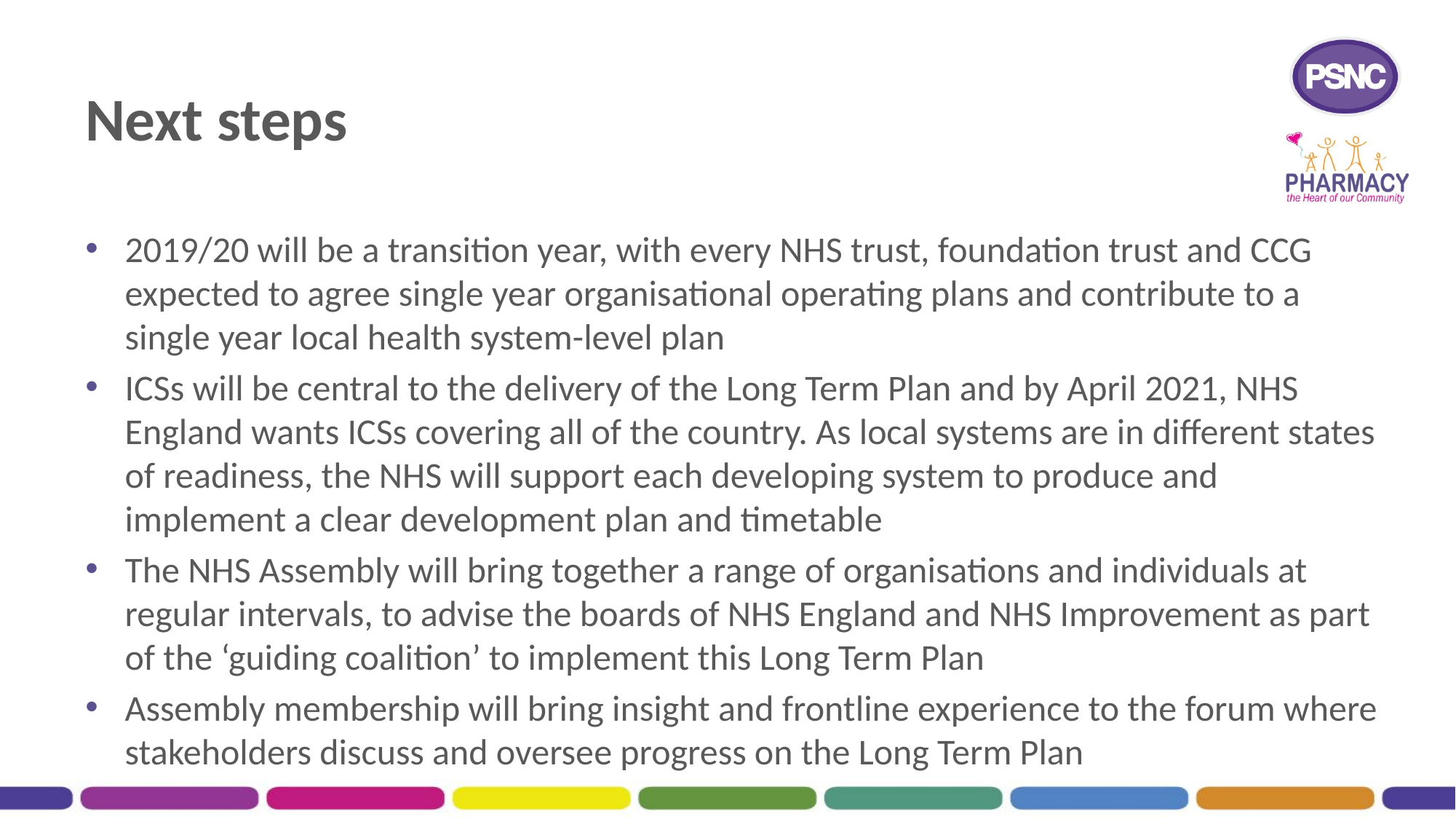

# Next steps
2019/20 will be a transition year, with every NHS trust, foundation trust and CCG expected to agree single year organisational operating plans and contribute to a single year local health system-level plan
ICSs will be central to the delivery of the Long Term Plan and by April 2021, NHS England wants ICSs covering all of the country. As local systems are in different states of readiness, the NHS will support each developing system to produce and implement a clear development plan and timetable
The NHS Assembly will bring together a range of organisations and individuals at regular intervals, to advise the boards of NHS England and NHS Improvement as part of the ‘guiding coalition’ to implement this Long Term Plan
Assembly membership will bring insight and frontline experience to the forum where stakeholders discuss and oversee progress on the Long Term Plan